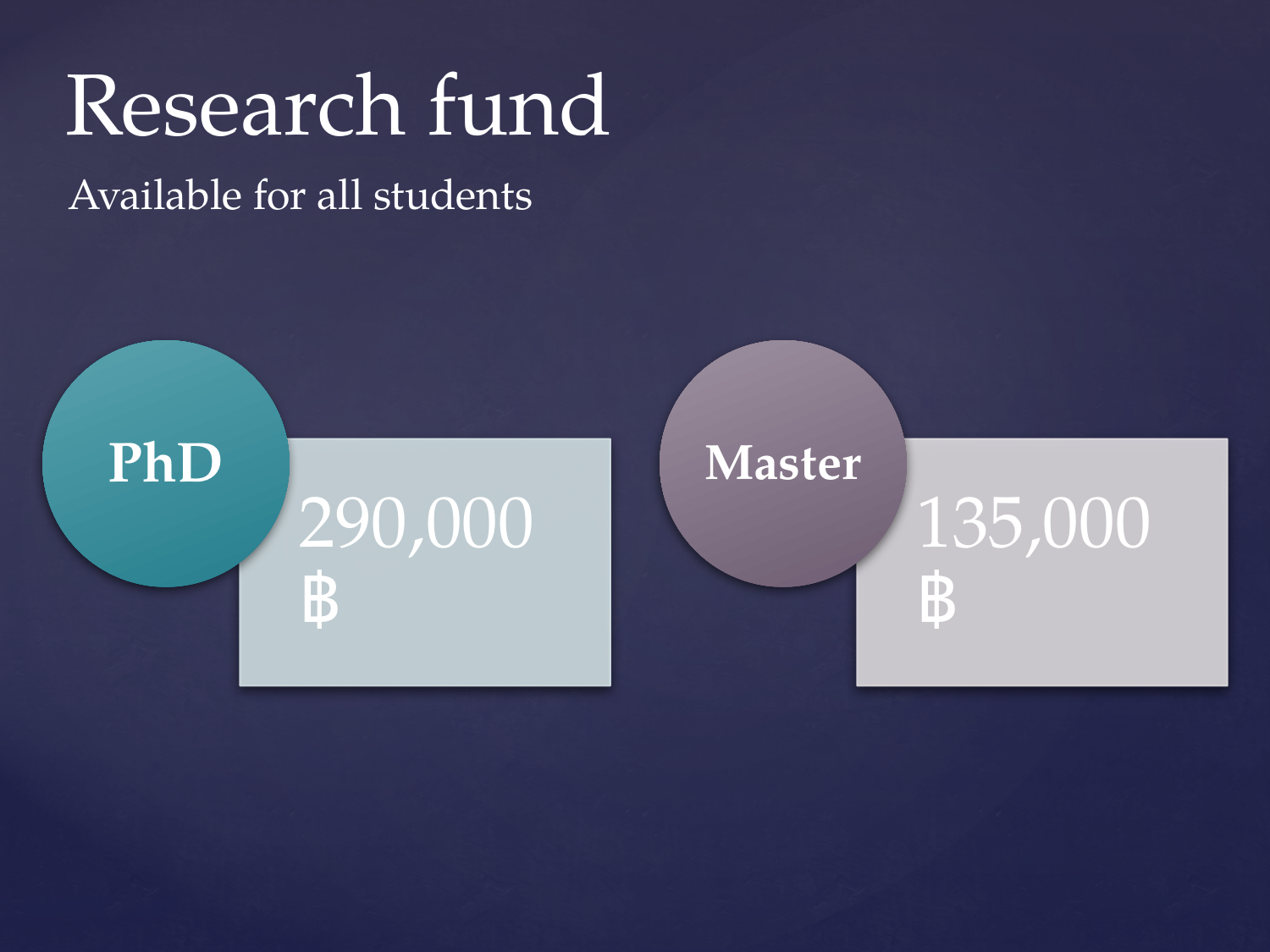

# Research fund
290,000฿
PhD
135,000฿
Master
Available for all students